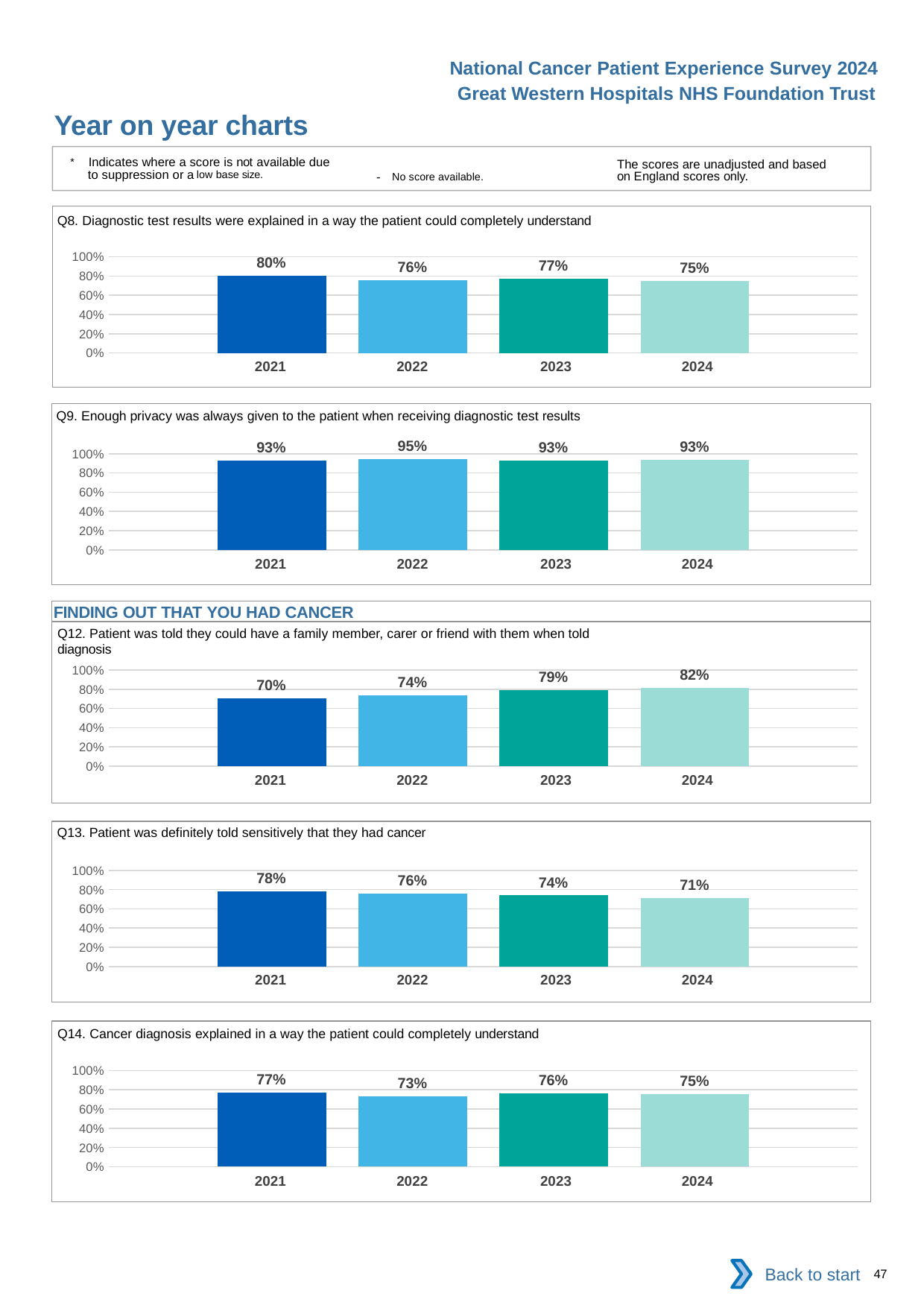

National Cancer Patient Experience Survey 2024
Great Western Hospitals NHS Foundation Trust
Year on year charts

*  Indicates where a score is not available due to suppression or a low base size.
The scores are unadjusted and based on England scores only.
- No score available.
Q8. Diagnostic test results were explained in a way the patient could completely understand

### Chart

| Category | 2021 | 2022 | 2023 | 2024 |
|---|---|---|---|---|
| Category 1 | 0.8032787 | 0.755102 | 0.7731959 | 0.751861 |
| 2021 | 2022 | 2023 | 2024 |
| --- | --- | --- | --- |
Q9. Enough privacy was always given to the patient when receiving diagnostic test results

### Chart

| Category | 2021 | 2022 | 2023 | 2024 |
|---|---|---|---|---|
| Category 1 | 0.9278689 | 0.9478261 | 0.9283887 | 0.9345088 |
| 2021 | 2022 | 2023 | 2024 |
| --- | --- | --- | --- |
FINDING OUT THAT YOU HAD CANCER
Q12. Patient was told they could have a family member, carer or friend with them when told diagnosis

### Chart

| Category | 2021 | 2022 | 2023 | 2024 |
|---|---|---|---|---|
| Category 1 | 0.7019499 | 0.7358974 | 0.7937916 | 0.8150538 |
| 2021 | 2022 | 2023 | 2024 |
| --- | --- | --- | --- |
Q13. Patient was definitely told sensitively that they had cancer

### Chart

| Category | 2021 | 2022 | 2023 | 2024 |
|---|---|---|---|---|
| Category 1 | 0.7834225 | 0.7602906 | 0.7393162 | 0.7104723 |
| 2021 | 2022 | 2023 | 2024 |
| --- | --- | --- | --- |
Q14. Cancer diagnosis explained in a way the patient could completely understand

### Chart

| Category | 2021 | 2022 | 2023 | 2024 |
|---|---|---|---|---|
| Category 1 | 0.772118 | 0.7290168 | 0.7594937 | 0.7520492 |
| 2021 | 2022 | 2023 | 2024 |
| --- | --- | --- | --- |
Back to start

47